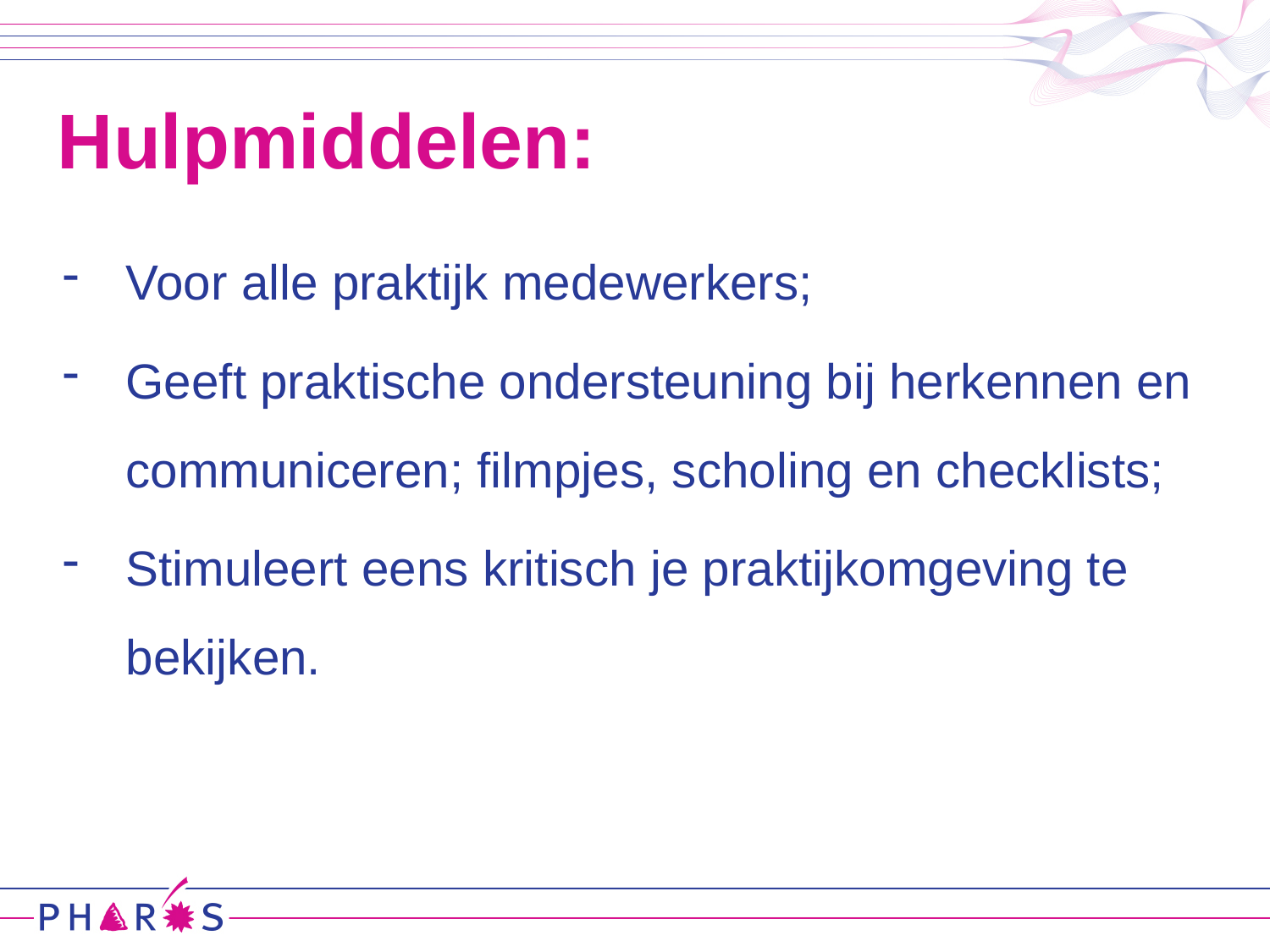

# Hulpmiddelen:
Voor alle praktijk medewerkers;
Geeft praktische ondersteuning bij herkennen en communiceren; filmpjes, scholing en checklists;
Stimuleert eens kritisch je praktijkomgeving te bekijken.